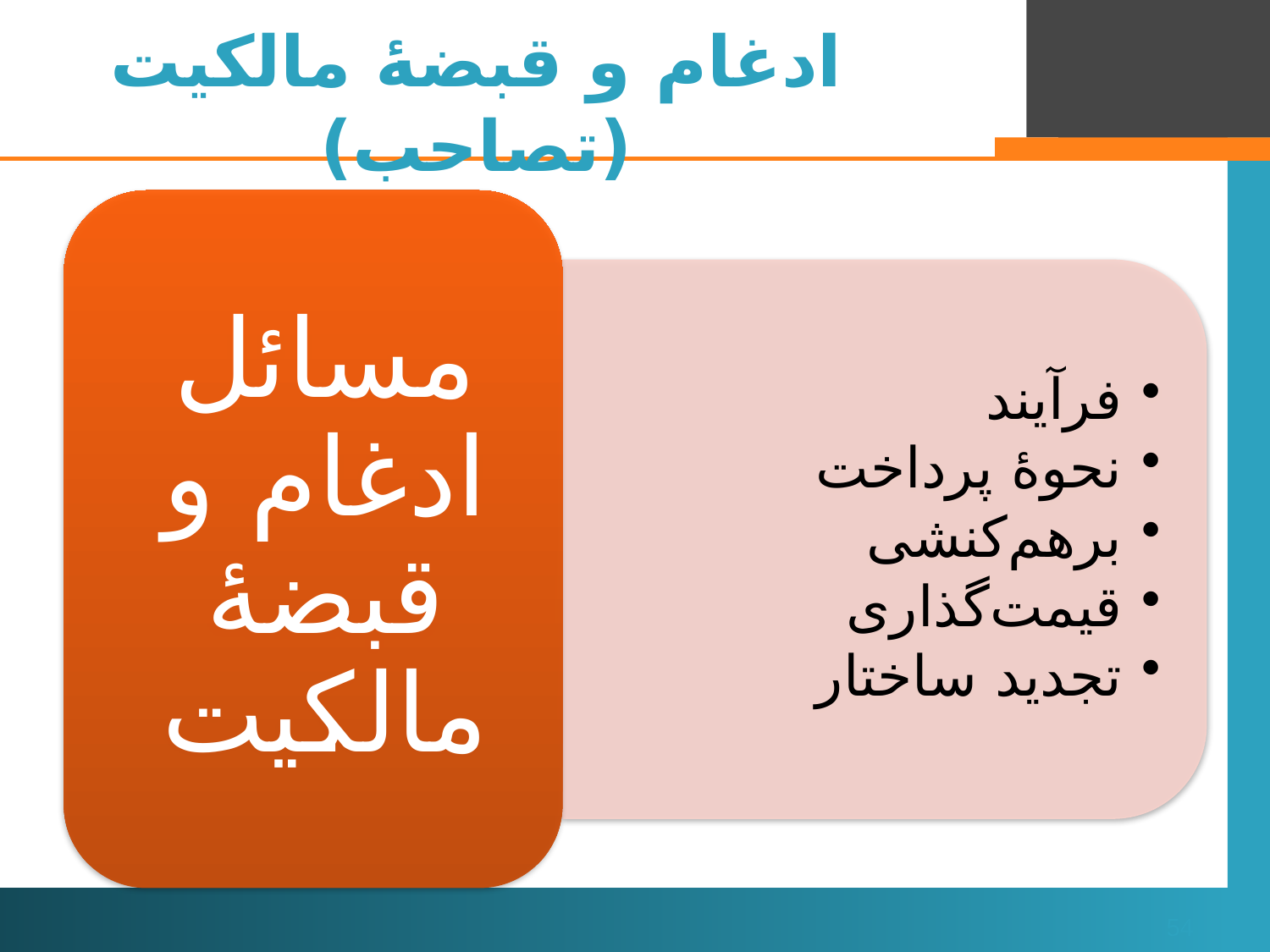

# ادغام و قبضۀ مالکیت (تصاحب)
فرآیند
نحوۀ پرداخت
برهم‌کنشی
قیمت‌گذاری
تجدید ساختار
مسائل ادغام و قبضۀ مالکیت
54